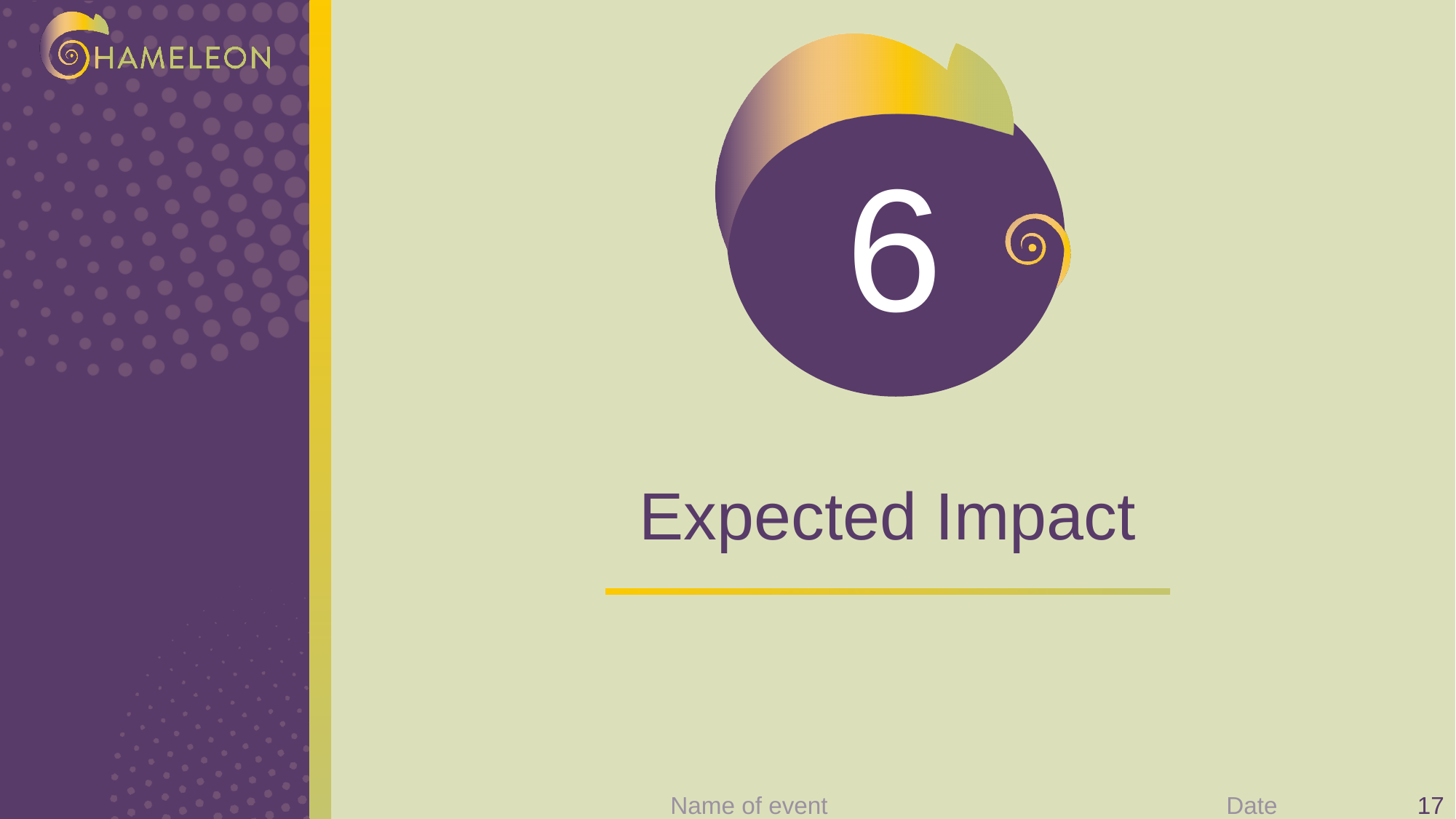

6
Expected Impact
Name of event
Date